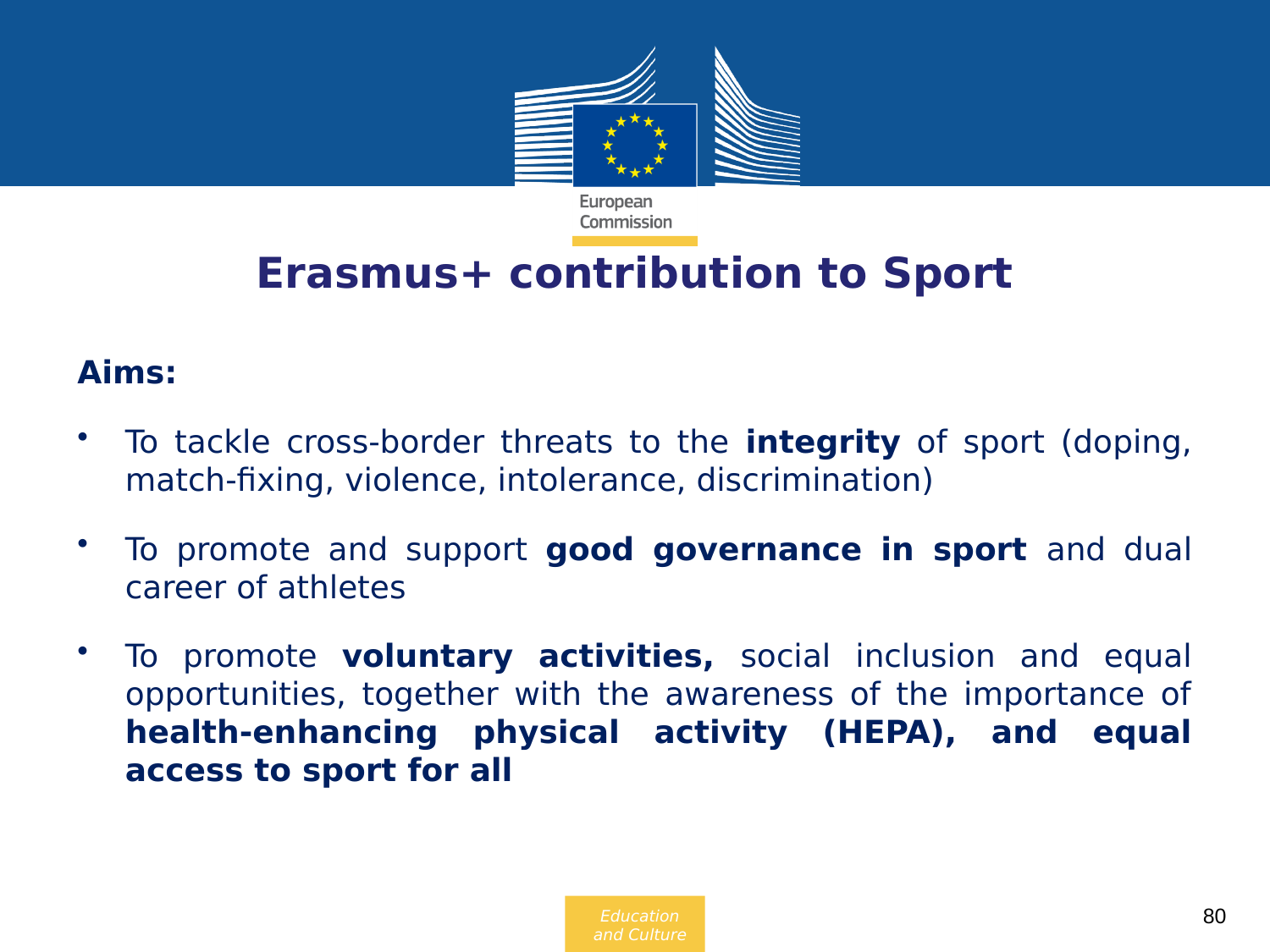

Erasmus+ contribution to Sport
Aims:

To tackle cross-border threats to the integrity of sport (doping, match-fixing, violence, intolerance, discrimination)

To promote and support good governance in sport and dual career of athletes

To promote voluntary activities, social inclusion and equal opportunities, together with the awareness of the importance of health-enhancing physical activity (HEPA), and equal access to sport for all
80